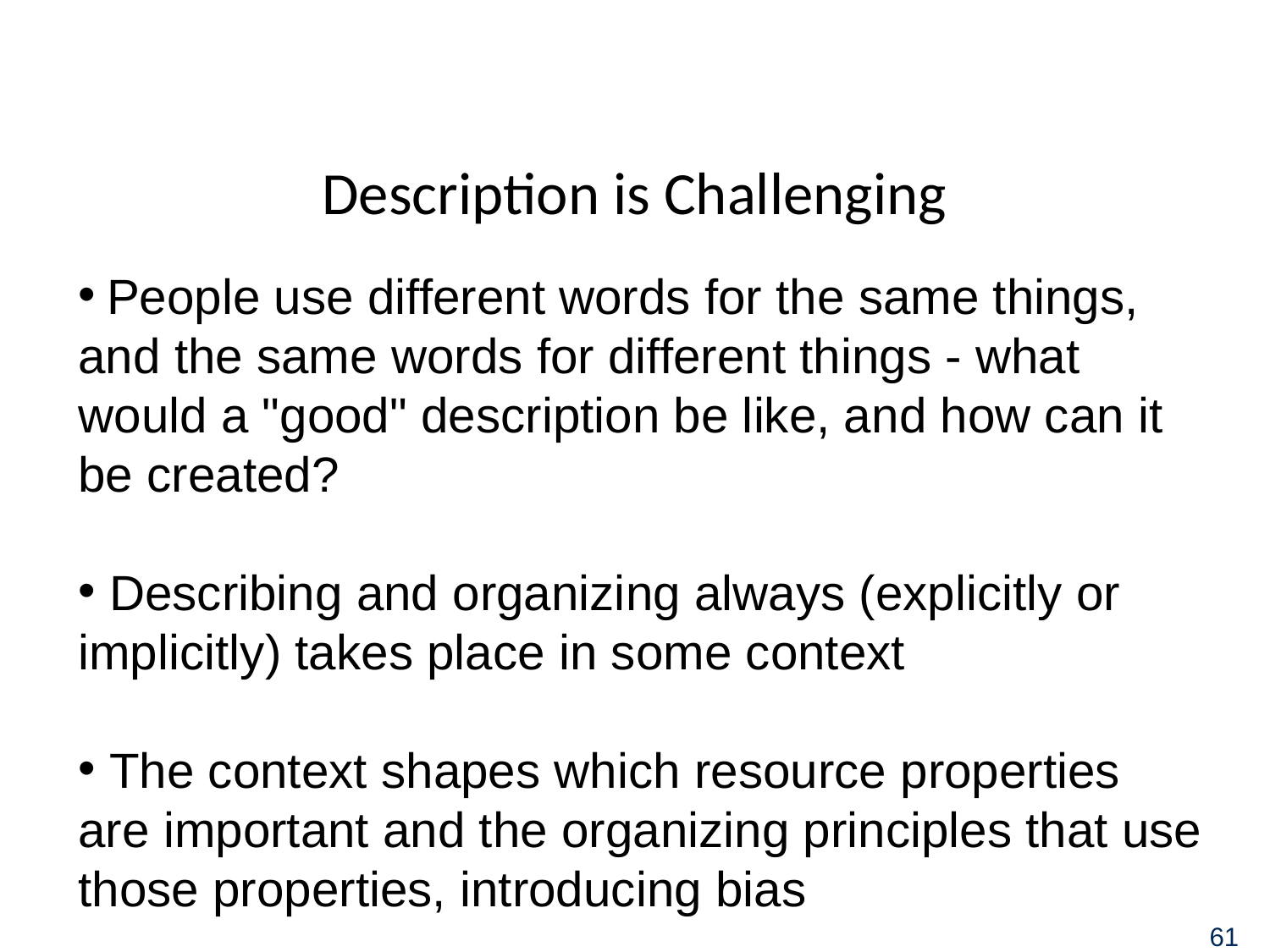

# Description is Challenging
 People use different words for the same things, and the same words for different things - what would a "good" description be like, and how can it be created?

 Describing and organizing always (explicitly or implicitly) takes place in some context

 The context shapes which resource properties are important and the organizing principles that use those properties, introducing bias
61